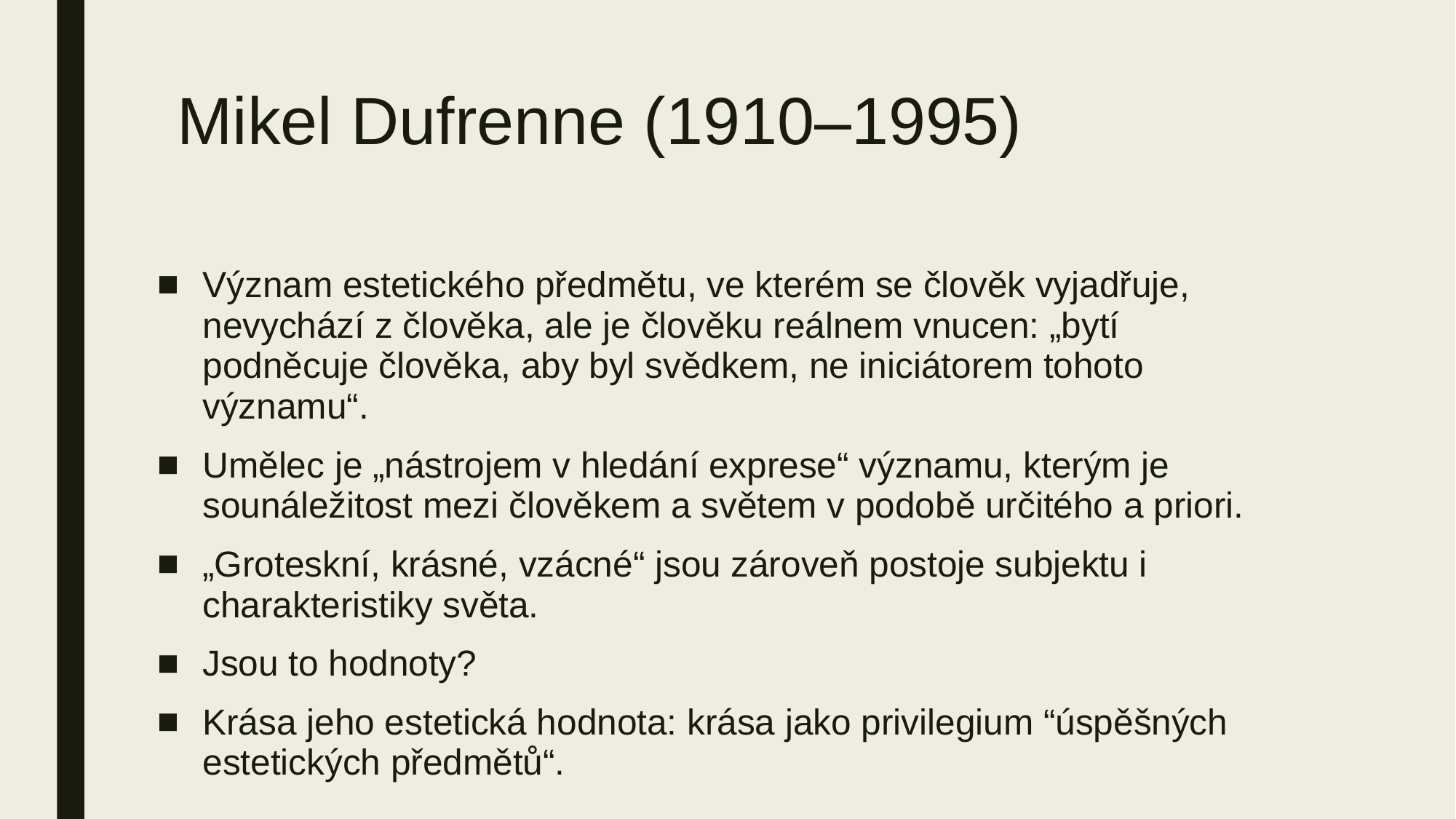

# Mikel Dufrenne (1910–1995)
Význam estetického předmětu, ve kterém se člověk vyjadřuje, nevychází z člověka, ale je člověku reálnem vnucen: „bytí podněcuje člověka, aby byl svědkem, ne iniciátorem tohoto významu“.
Umělec je „nástrojem v hledání exprese“ významu, kterým je sounáležitost mezi člověkem a světem v podobě určitého a priori.
„Groteskní, krásné, vzácné“ jsou zároveň postoje subjektu i charakteristiky světa.
Jsou to hodnoty?
Krása jeho estetická hodnota: krása jako privilegium “úspěšných estetických předmětů“.